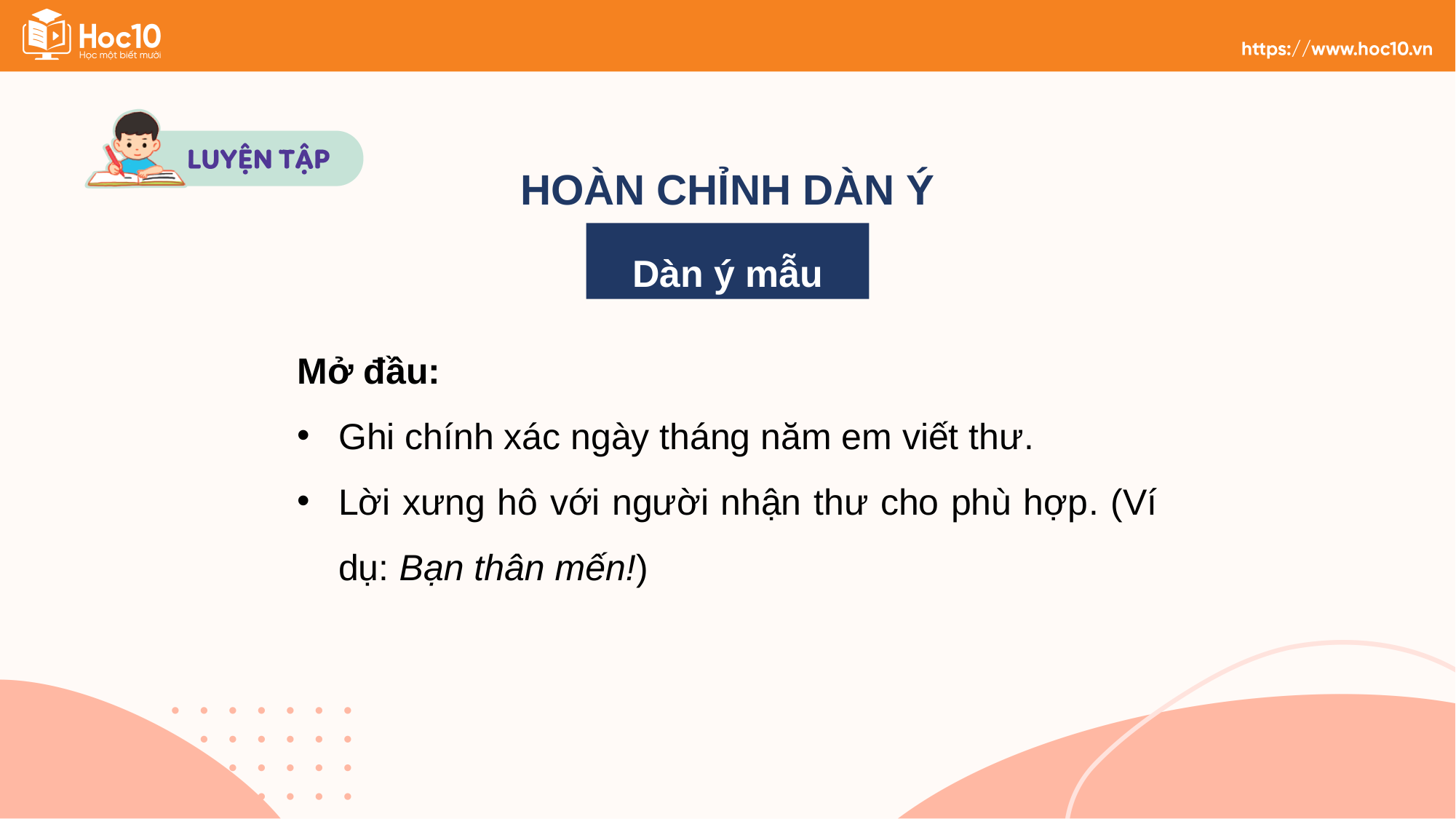

HOÀN CHỈNH DÀN Ý
Dàn ý mẫu
Mở đầu:
Ghi chính xác ngày tháng năm em viết thư.
Lời xưng hô với người nhận thư cho phù hợp. (Ví dụ: Bạn thân mến!)